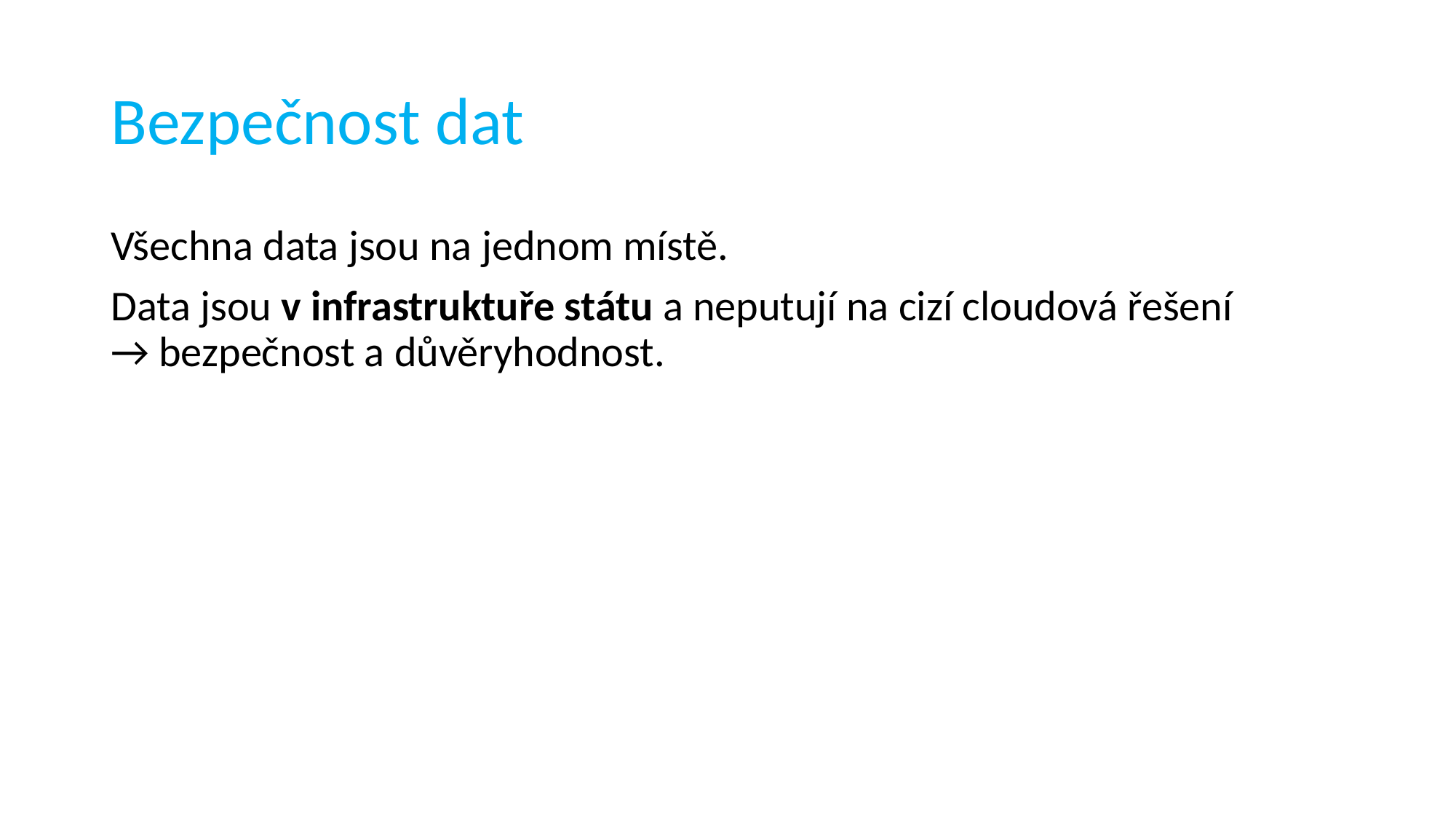

# Bezpečnost dat
Všechna data jsou na jednom místě.
Data jsou v infrastruktuře státu a neputují na cizí cloudová řešení → bezpečnost a důvěryhodnost.